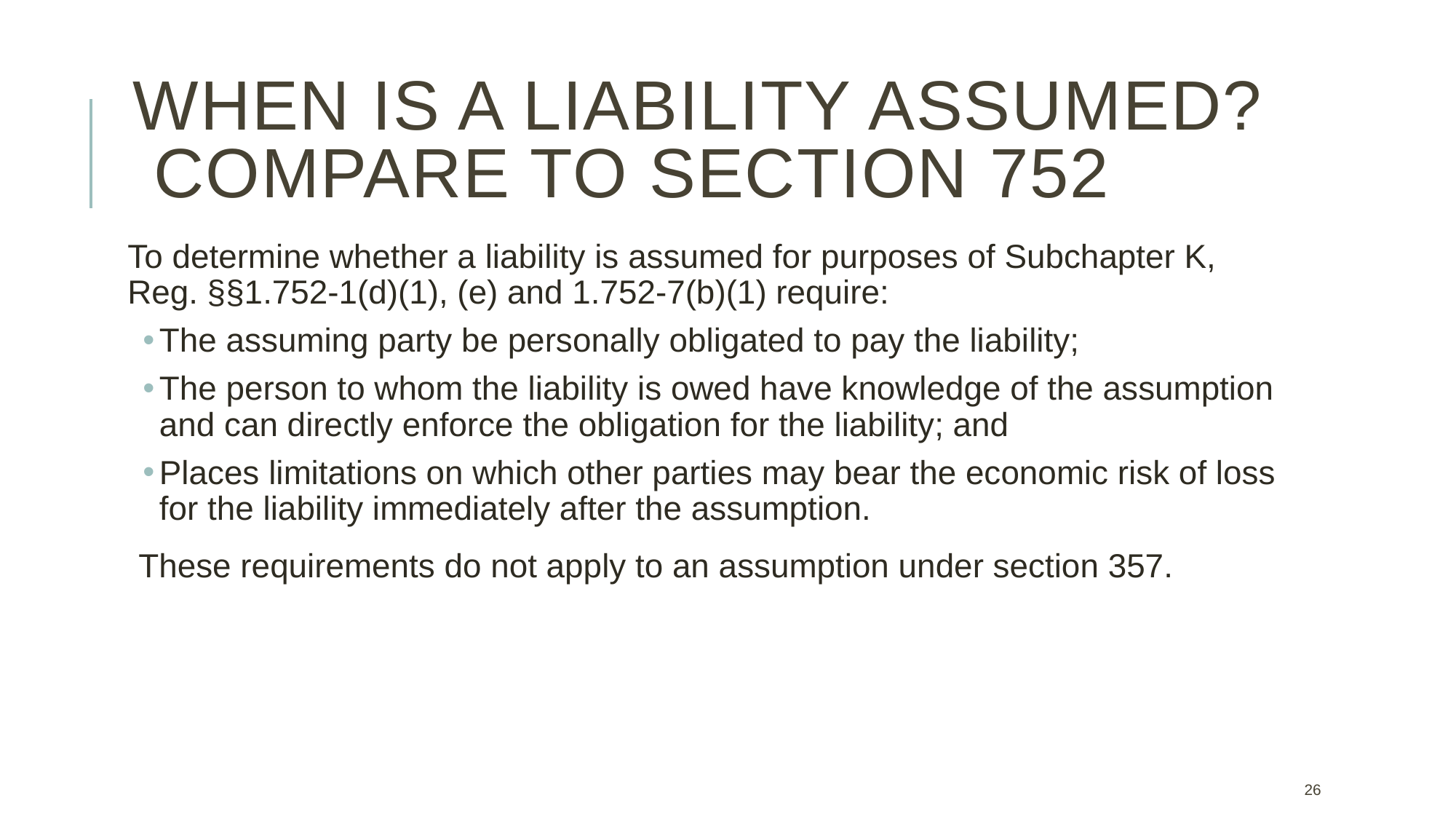

# When Is a liability assumed?  Compare to Section 752
To determine whether a liability is assumed for purposes of Subchapter K, Reg. §§1.752-1(d)(1), (e) and 1.752-7(b)(1) require:
The assuming party be personally obligated to pay the liability;
The person to whom the liability is owed have knowledge of the assumption and can directly enforce the obligation for the liability; and
Places limitations on which other parties may bear the economic risk of loss for the liability immediately after the assumption.
These requirements do not apply to an assumption under section 357.
26